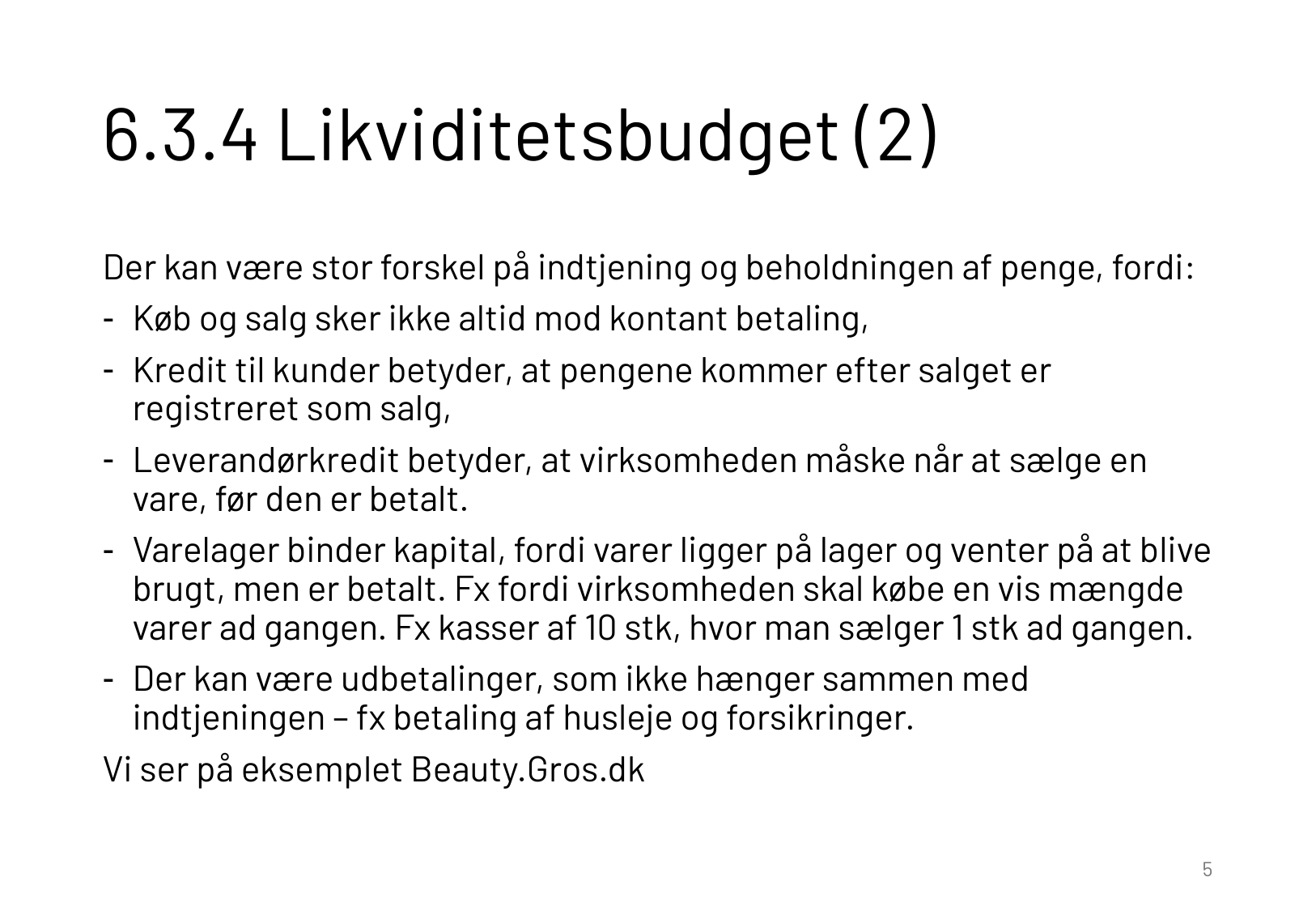

# 6.3.4 Likviditetsbudget (2)
Der kan være stor forskel på indtjening og beholdningen af penge, fordi:
Køb og salg sker ikke altid mod kontant betaling,
Kredit til kunder betyder, at pengene kommer efter salget er registreret som salg,
Leverandørkredit betyder, at virksomheden måske når at sælge en vare, før den er betalt.
Varelager binder kapital, fordi varer ligger på lager og venter på at blive brugt, men er betalt. Fx fordi virksomheden skal købe en vis mængde varer ad gangen. Fx kasser af 10 stk, hvor man sælger 1 stk ad gangen.
Der kan være udbetalinger, som ikke hænger sammen med indtjeningen – fx betaling af husleje og forsikringer.
Vi ser på eksemplet Beauty.Gros.dk
5